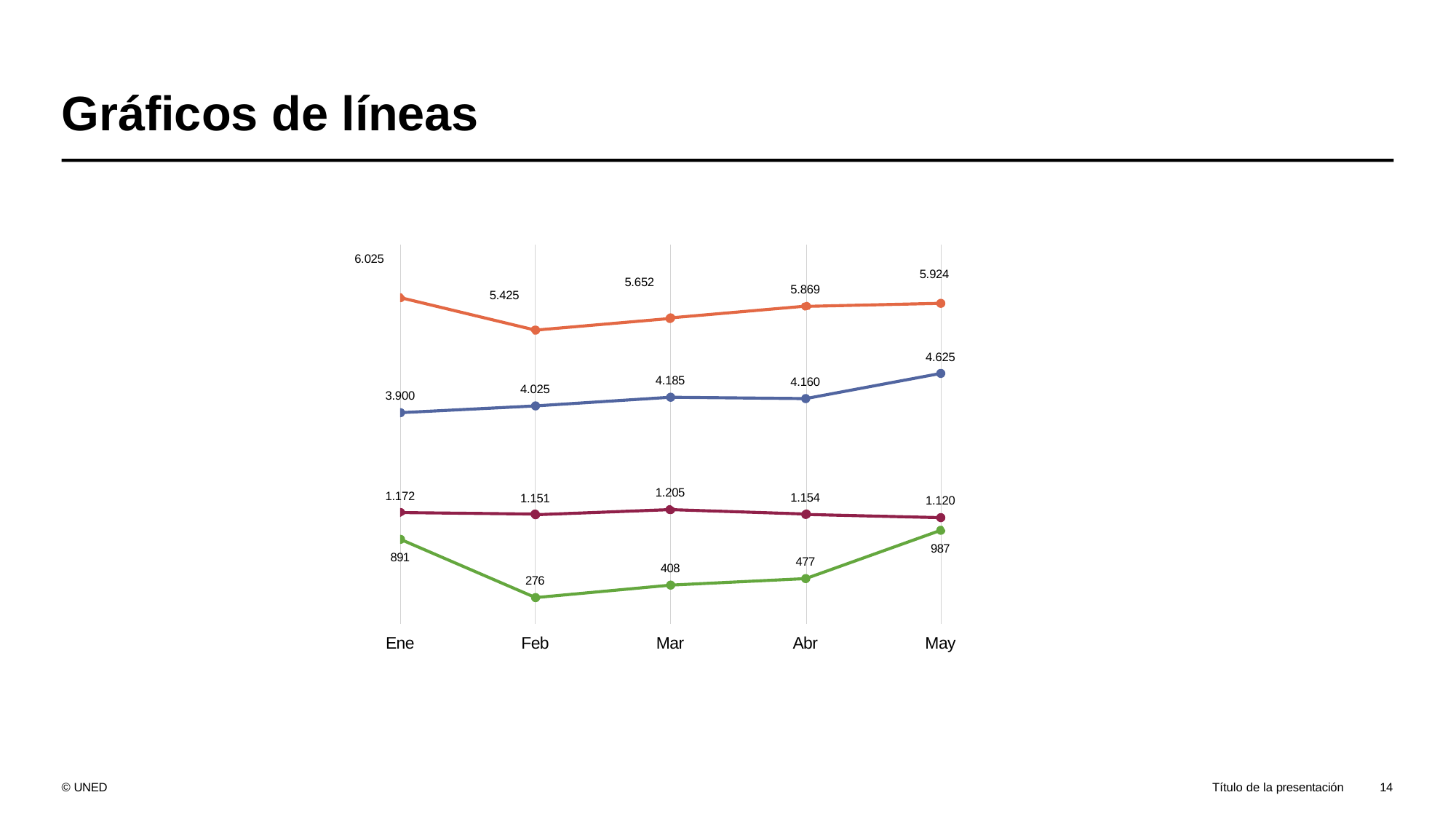

# Gráficos de líneas

6.025
5.924
5.652
5.869
5.425
4.625
4.185
4.160
4.025
3.900
1.205
1.172
1.154
1.151
1.120
987
891
477
408
276
Ene
Feb
Mar
Abr
May
© UNED
Título de la presentación
14